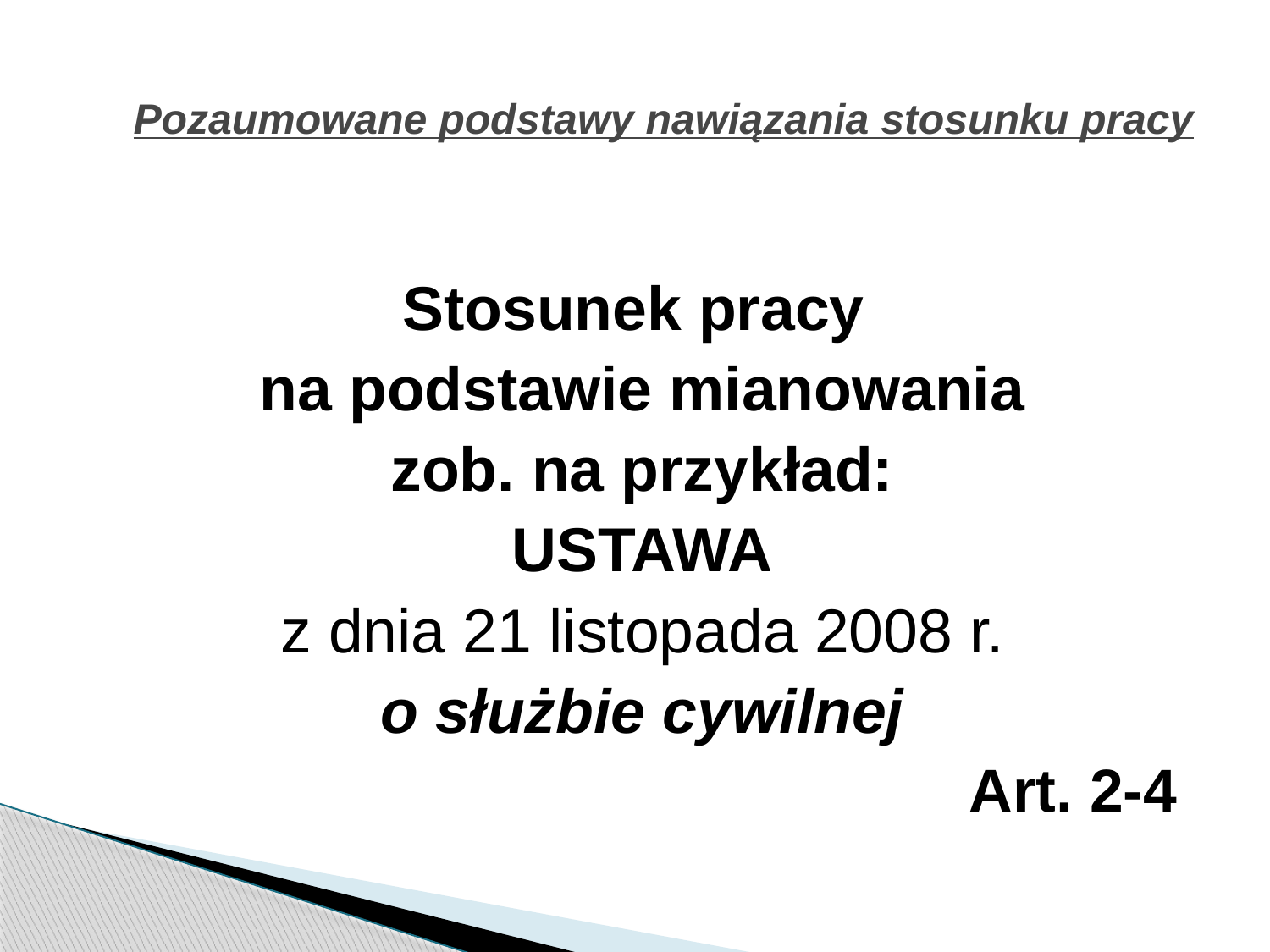

# Pozaumowane podstawy nawiązania stosunku pracy

Stosunek pracy
na podstawie mianowania
zob. na przykład:
USTAWA
z dnia 21 listopada 2008 r.
o służbie cywilnej
Art. 2-4